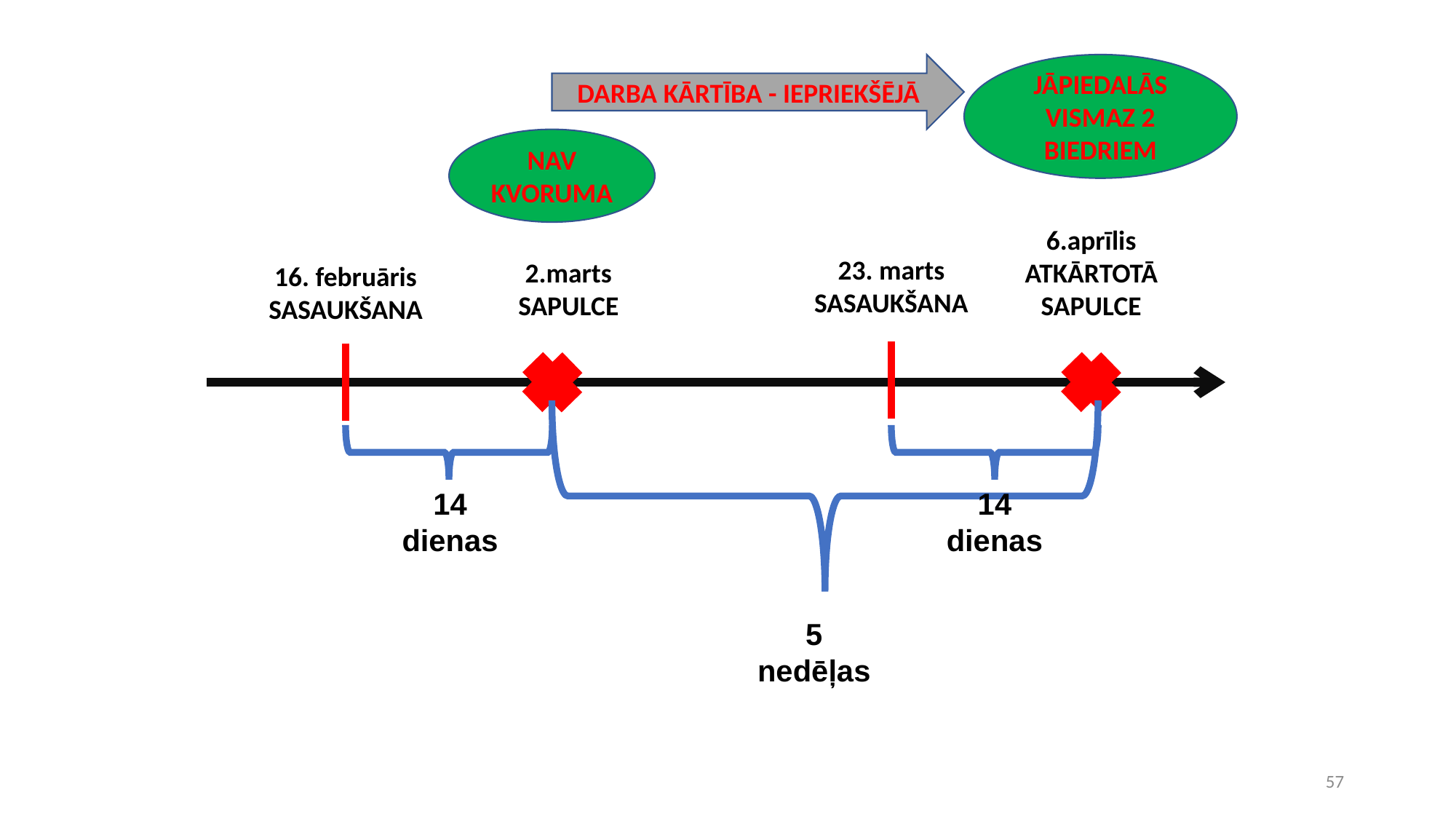

DARBA KĀRTĪBA - IEPRIEKŠĒJĀ
JĀPIEDALĀS VISMAZ 2 BIEDRIEM
NAV KVORUMA
6.aprīlis ATKĀRTOTĀ SAPULCE

23. marts SASAUKŠANA
2.marts SAPULCE
16. februāris SASAUKŠANA

14 dienas
14 dienas
5 nedēļas
57